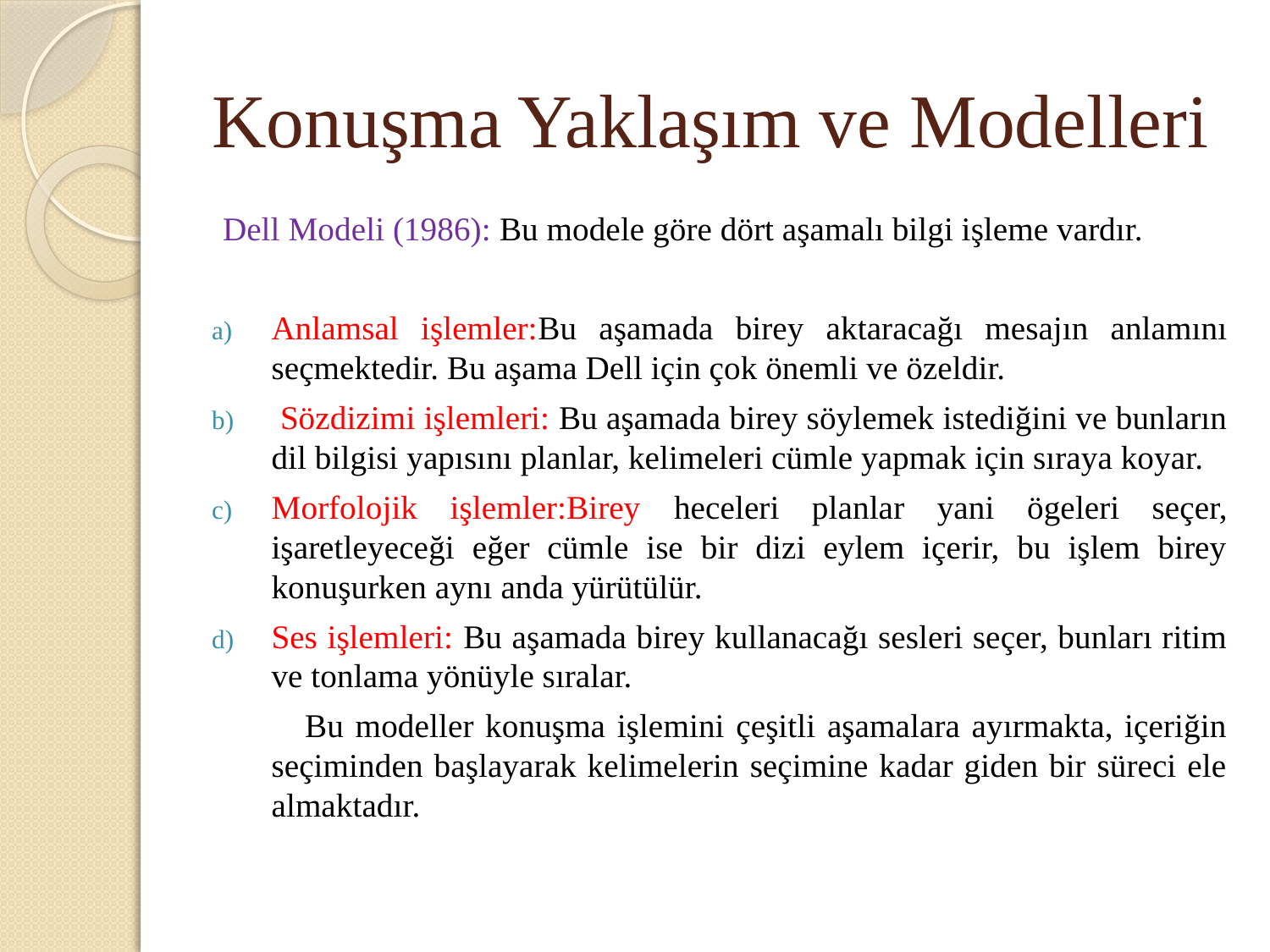

# Konuşma Yaklaşım ve Modelleri
Dell Modeli (1986): Bu modele göre dört aşamalı bilgi işleme vardır.

Anlamsal işlemler:Bu aşamada birey aktaracağı mesajın anlamını seçmektedir. Bu aşama Dell için çok önemli ve özeldir.
 Sözdizimi işlemleri: Bu aşamada birey söylemek istediğini ve bunların dil bilgisi yapısını planlar, kelimeleri cümle yapmak için sıraya koyar.
Morfolojik işlemler:Birey heceleri planlar yani ögeleri seçer, işaretleyeceği eğer cümle ise bir dizi eylem içerir, bu işlem birey konuşurken aynı anda yürütülür.
Ses işlemleri: Bu aşamada birey kullanacağı sesleri seçer, bunları ritim ve tonlama yönüyle sıralar.
        Bu modeller konuşma işlemini çeşitli aşamalara ayırmakta, içeriğin seçiminden başlayarak kelimelerin seçimine kadar giden bir süreci ele almaktadır.